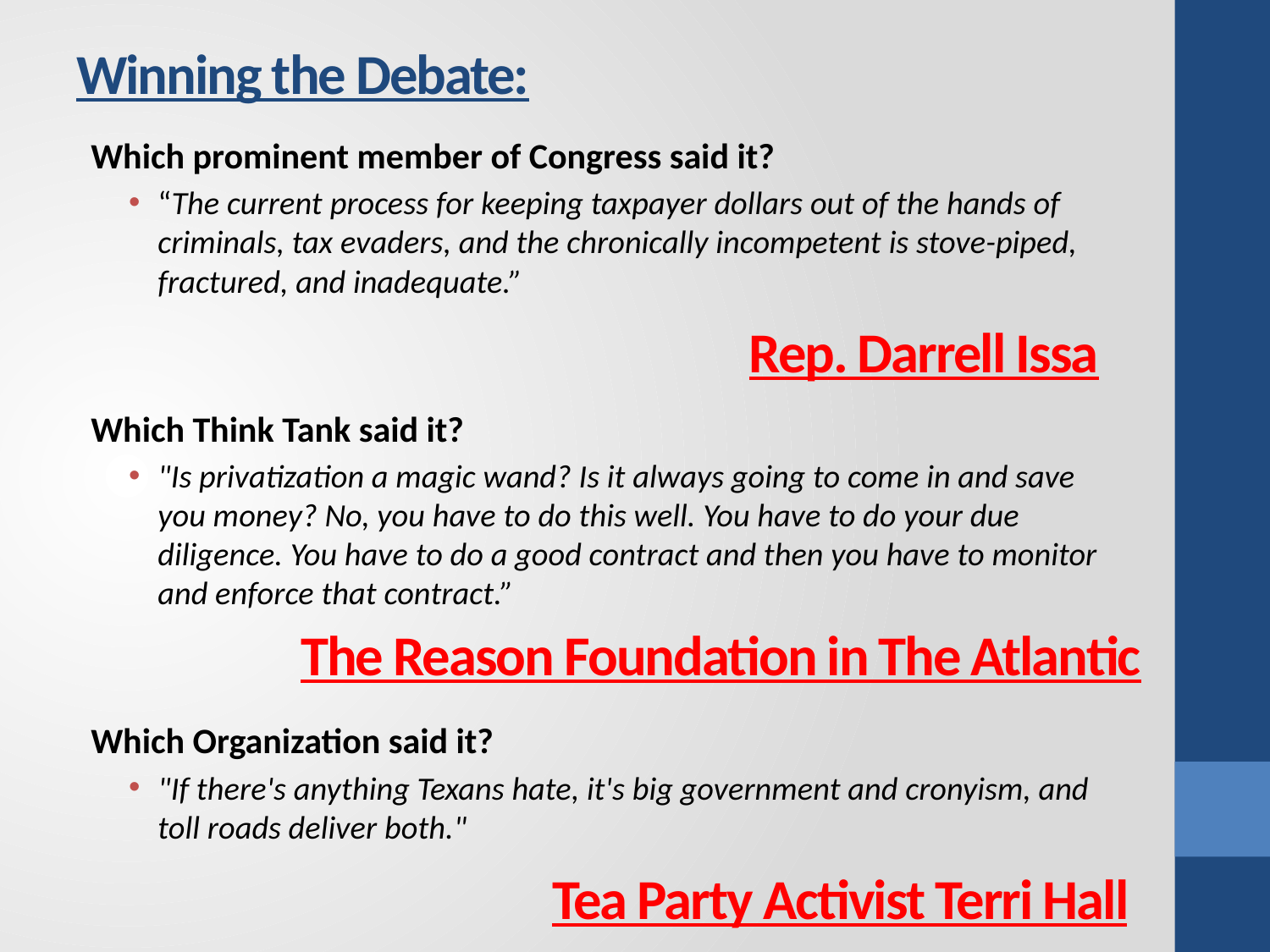

# Winning the Debate:
Which prominent member of Congress said it?
“The current process for keeping taxpayer dollars out of the hands of criminals, tax evaders, and the chronically incompetent is stove-piped, fractured, and inadequate.”

Which Think Tank said it?
"Is privatization a magic wand? Is it always going to come in and save you money? No, you have to do this well. You have to do your due diligence. You have to do a good contract and then you have to monitor and enforce that contract.”

Which Organization said it?
"If there's anything Texans hate, it's big government and cronyism, and toll roads deliver both."

Rep. Darrell Issa
The Reason Foundation in The Atlantic
Tea Party Activist Terri Hall